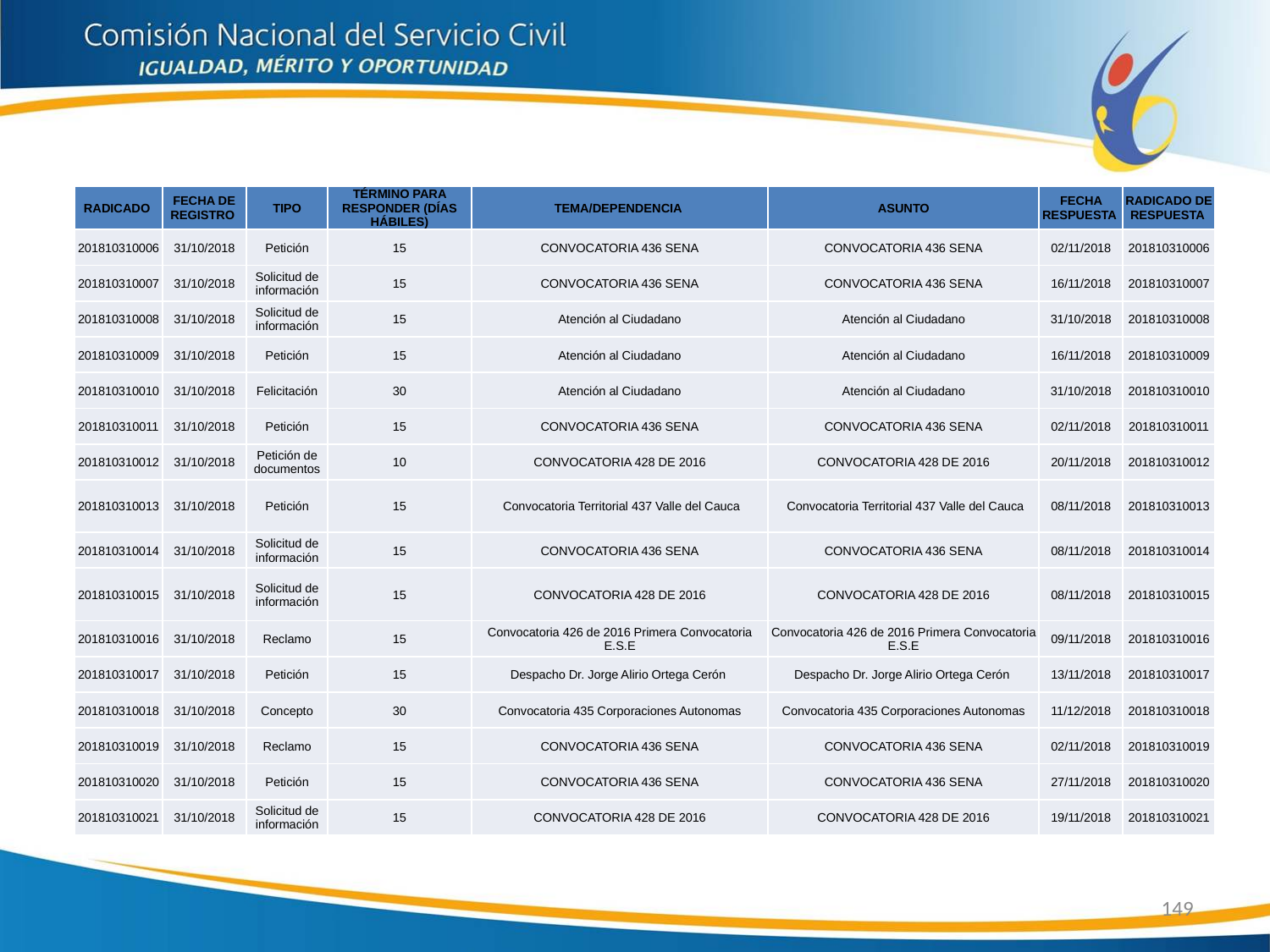

| RADICADO | FECHA DE REGISTRO | TIPO | TÉRMINO PARA RESPONDER (DÍAS HÁBILES) | TEMA/DEPENDENCIA | ASUNTO | FECHA RESPUESTA | RADICADO DE RESPUESTA |
| --- | --- | --- | --- | --- | --- | --- | --- |
| 201810310006 | 31/10/2018 | Petición | 15 | CONVOCATORIA 436 SENA | CONVOCATORIA 436 SENA | 02/11/2018 | 201810310006 |
| 201810310007 | 31/10/2018 | Solicitud de información | 15 | CONVOCATORIA 436 SENA | CONVOCATORIA 436 SENA | 16/11/2018 | 201810310007 |
| 201810310008 | 31/10/2018 | Solicitud de información | 15 | Atención al Ciudadano | Atención al Ciudadano | 31/10/2018 | 201810310008 |
| 201810310009 | 31/10/2018 | Petición | 15 | Atención al Ciudadano | Atención al Ciudadano | 16/11/2018 | 201810310009 |
| 201810310010 | 31/10/2018 | Felicitación | 30 | Atención al Ciudadano | Atención al Ciudadano | 31/10/2018 | 201810310010 |
| 201810310011 | 31/10/2018 | Petición | 15 | CONVOCATORIA 436 SENA | CONVOCATORIA 436 SENA | 02/11/2018 | 201810310011 |
| 201810310012 | 31/10/2018 | Petición de documentos | 10 | CONVOCATORIA 428 DE 2016 | CONVOCATORIA 428 DE 2016 | 20/11/2018 | 201810310012 |
| 201810310013 | 31/10/2018 | Petición | 15 | Convocatoria Territorial 437 Valle del Cauca | Convocatoria Territorial 437 Valle del Cauca | 08/11/2018 | 201810310013 |
| 201810310014 | 31/10/2018 | Solicitud de información | 15 | CONVOCATORIA 436 SENA | CONVOCATORIA 436 SENA | 08/11/2018 | 201810310014 |
| 201810310015 | 31/10/2018 | Solicitud de información | 15 | CONVOCATORIA 428 DE 2016 | CONVOCATORIA 428 DE 2016 | 08/11/2018 | 201810310015 |
| 201810310016 | 31/10/2018 | Reclamo | 15 | Convocatoria 426 de 2016 Primera Convocatoria E.S.E | Convocatoria 426 de 2016 Primera Convocatoria E.S.E | 09/11/2018 | 201810310016 |
| 201810310017 | 31/10/2018 | Petición | 15 | Despacho Dr. Jorge Alirio Ortega Cerón | Despacho Dr. Jorge Alirio Ortega Cerón | 13/11/2018 | 201810310017 |
| 201810310018 | 31/10/2018 | Concepto | 30 | Convocatoria 435 Corporaciones Autonomas | Convocatoria 435 Corporaciones Autonomas | 11/12/2018 | 201810310018 |
| 201810310019 | 31/10/2018 | Reclamo | 15 | CONVOCATORIA 436 SENA | CONVOCATORIA 436 SENA | 02/11/2018 | 201810310019 |
| 201810310020 | 31/10/2018 | Petición | 15 | CONVOCATORIA 436 SENA | CONVOCATORIA 436 SENA | 27/11/2018 | 201810310020 |
| 201810310021 | 31/10/2018 | Solicitud de información | 15 | CONVOCATORIA 428 DE 2016 | CONVOCATORIA 428 DE 2016 | 19/11/2018 | 201810310021 |
149